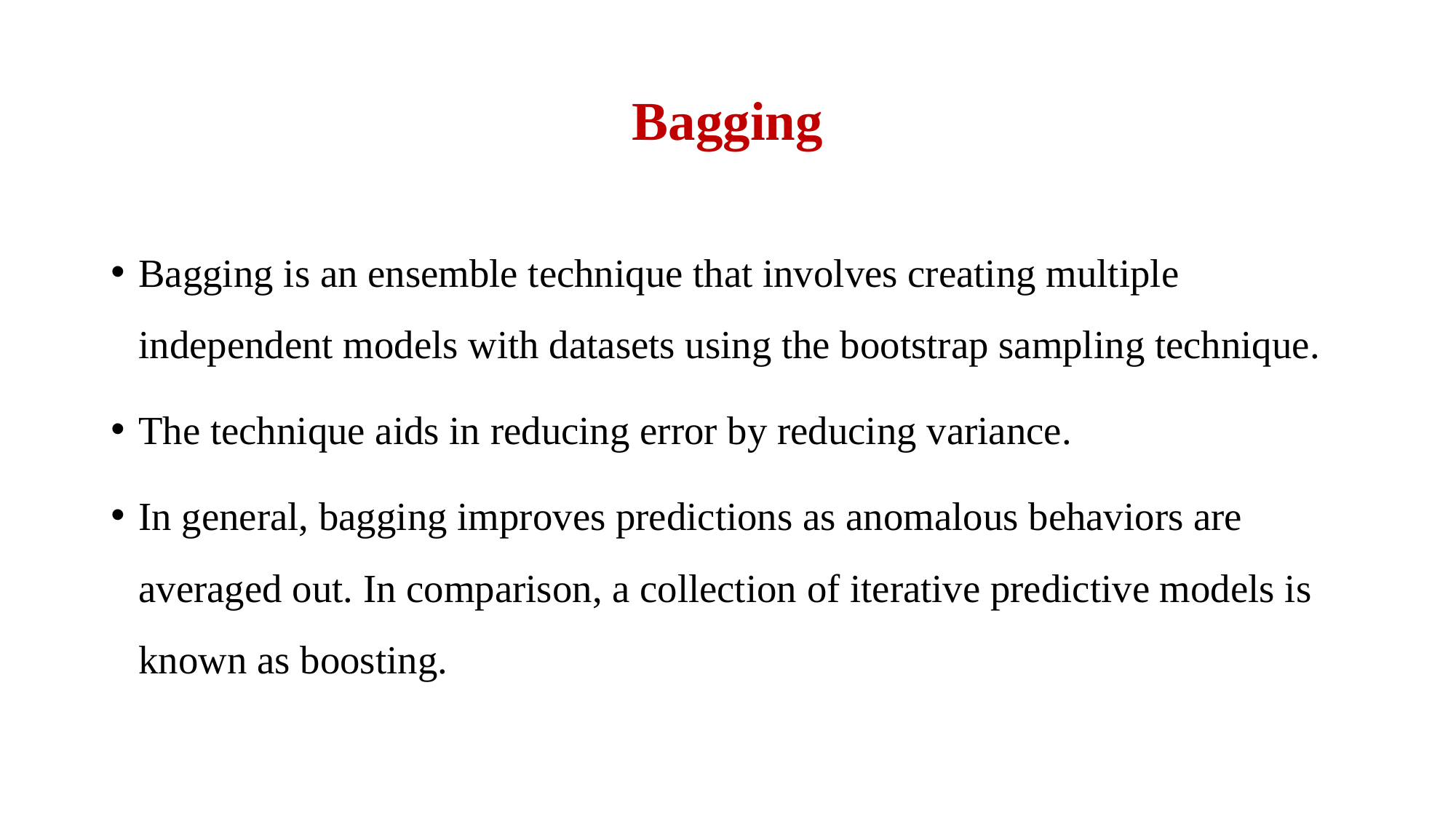

# Bagging
Bagging is an ensemble technique that involves creating multiple independent models with datasets using the bootstrap sampling technique.
The technique aids in reducing error by reducing variance.
In general, bagging improves predictions as anomalous behaviors are averaged out. In comparison, a collection of iterative predictive models is known as boosting.